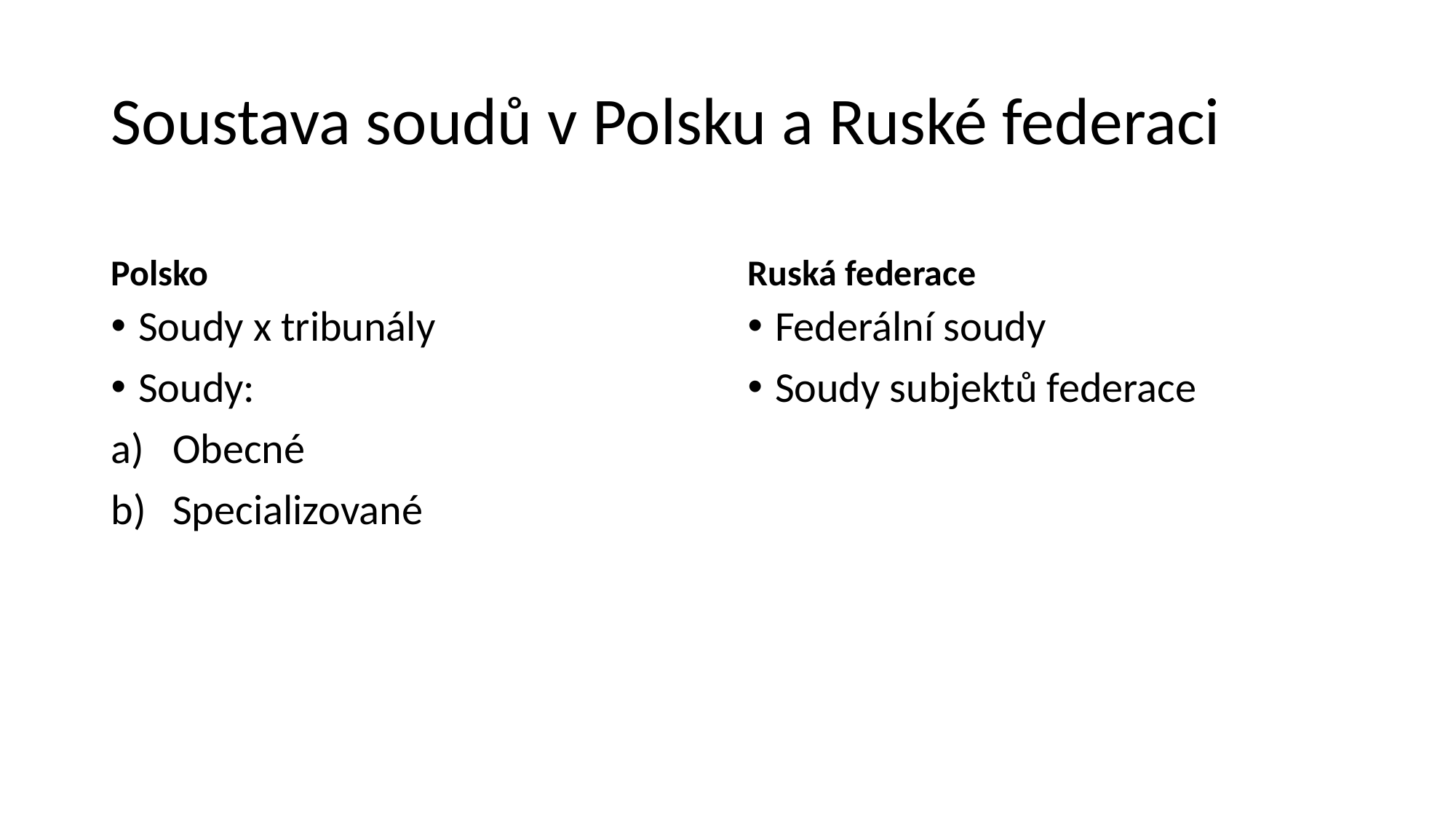

# Soustava soudů v Polsku a Ruské federaci
Polsko
Ruská federace
Soudy x tribunály
Soudy:
Obecné
Specializované

Federální soudy
Soudy subjektů federace